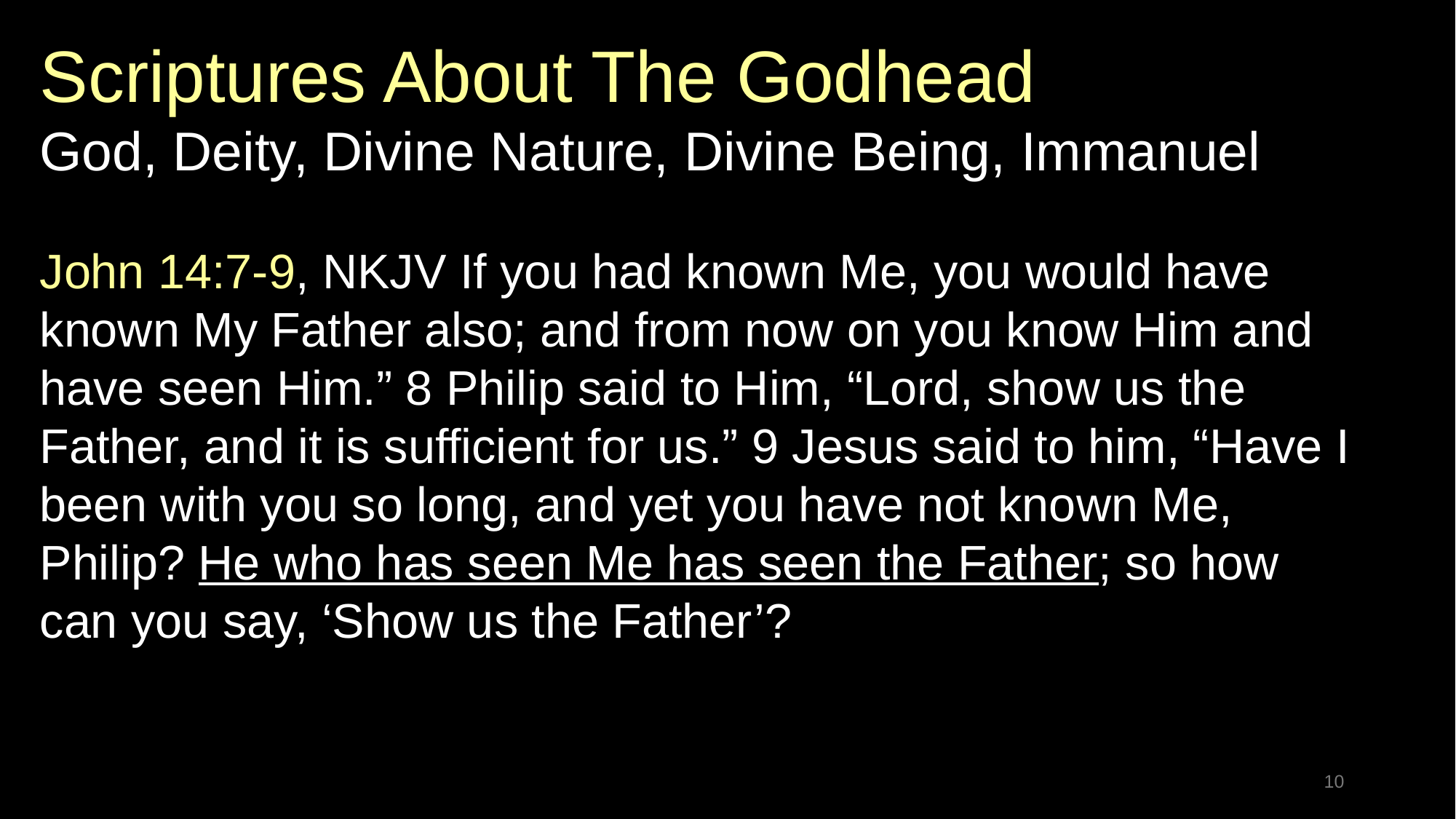

Scriptures About The Godhead
God, Deity, Divine Nature, Divine Being, Immanuel

John 14:7-9, NKJV If you had known Me, you would have known My Father also; and from now on you know Him and have seen Him.” 8 Philip said to Him, “Lord, show us the Father, and it is sufficient for us.” 9 Jesus said to him, “Have I been with you so long, and yet you have not known Me, Philip? He who has seen Me has seen the Father; so how can you say, ‘Show us the Father’?
10